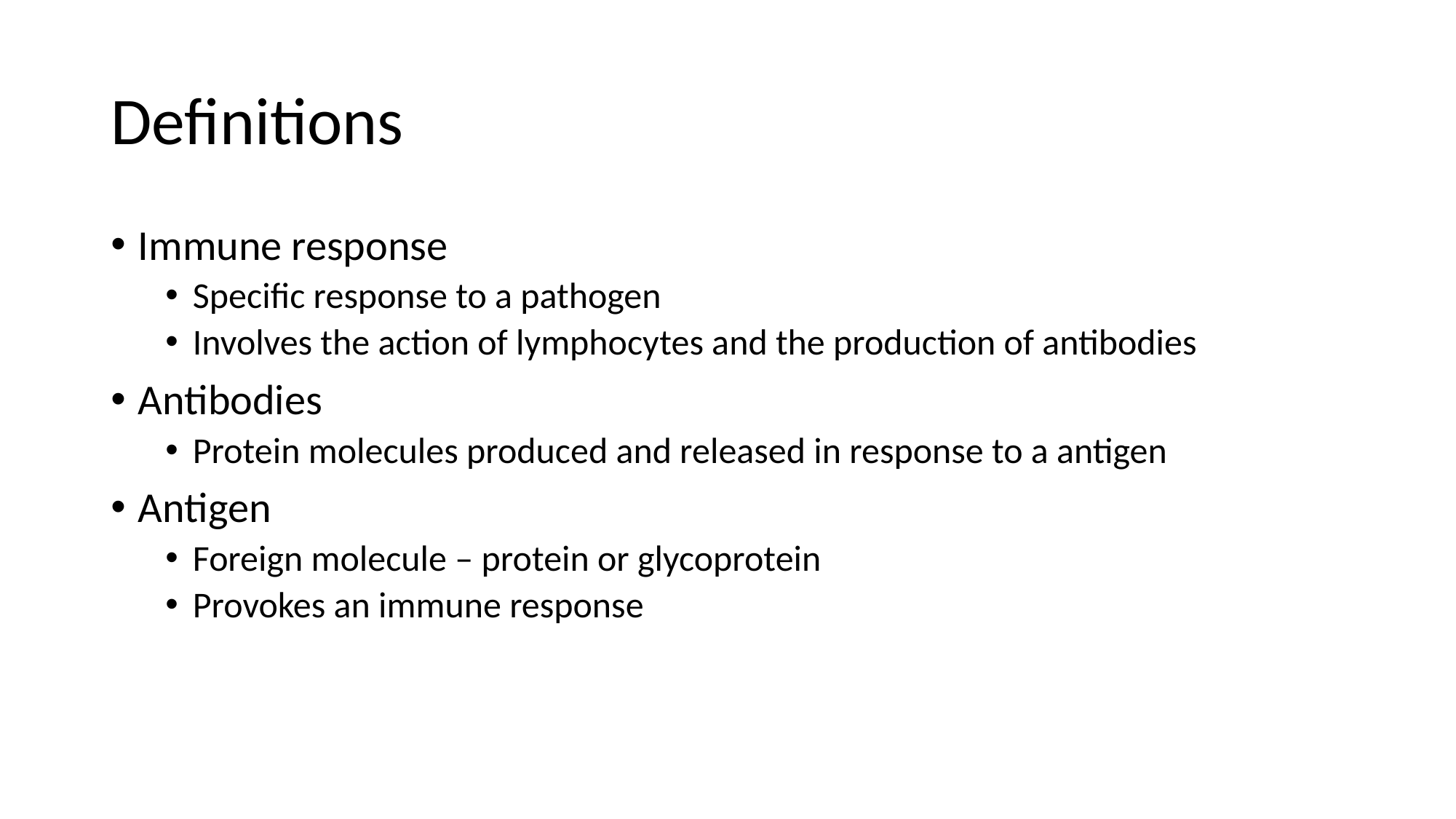

# Definitions
Immune response
Specific response to a pathogen
Involves the action of lymphocytes and the production of antibodies
Antibodies
Protein molecules produced and released in response to a antigen
Antigen
Foreign molecule – protein or glycoprotein
Provokes an immune response